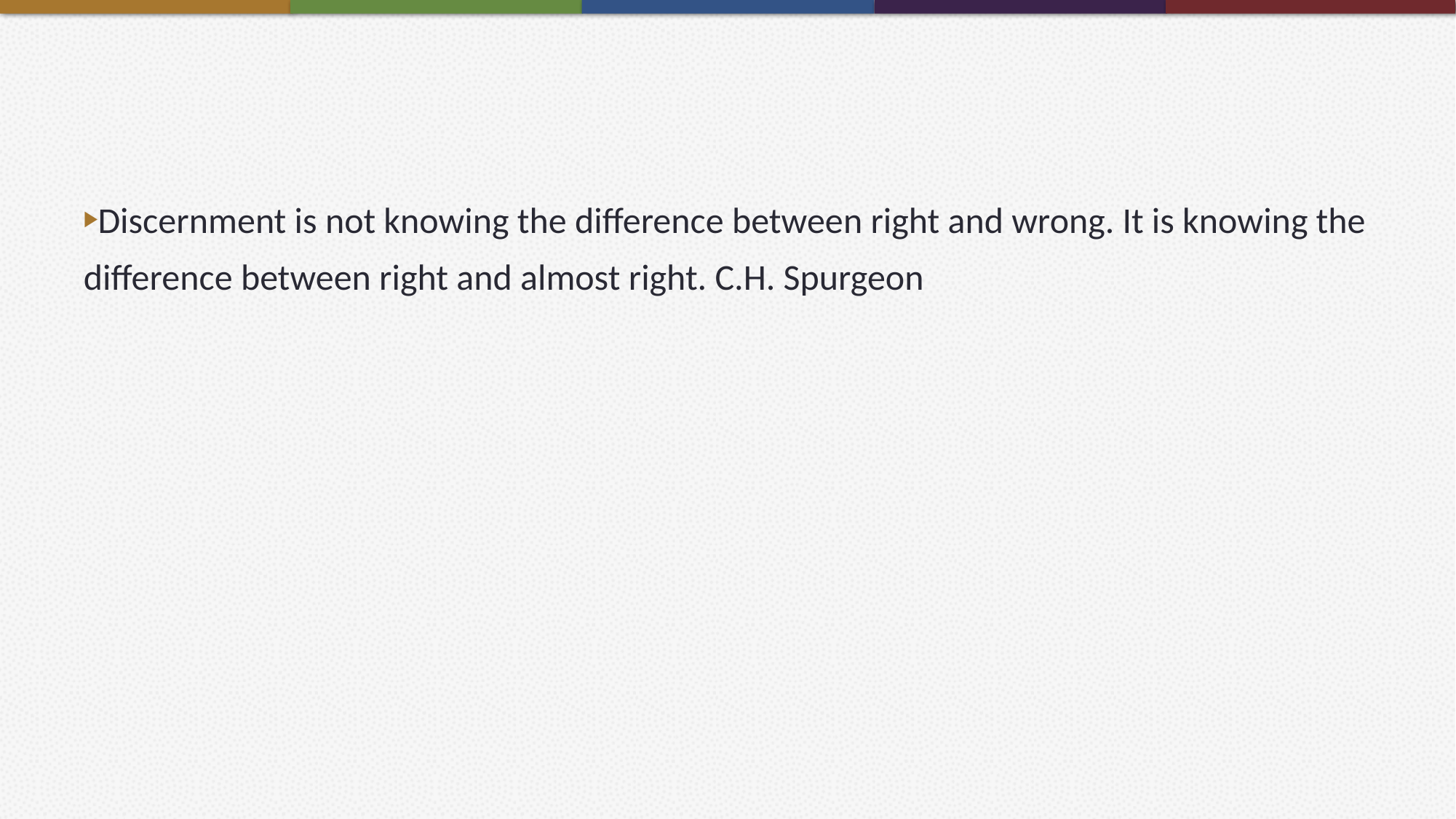

#
Discernment is not knowing the difference between right and wrong. It is knowing the difference between right and almost right. C.H. Spurgeon